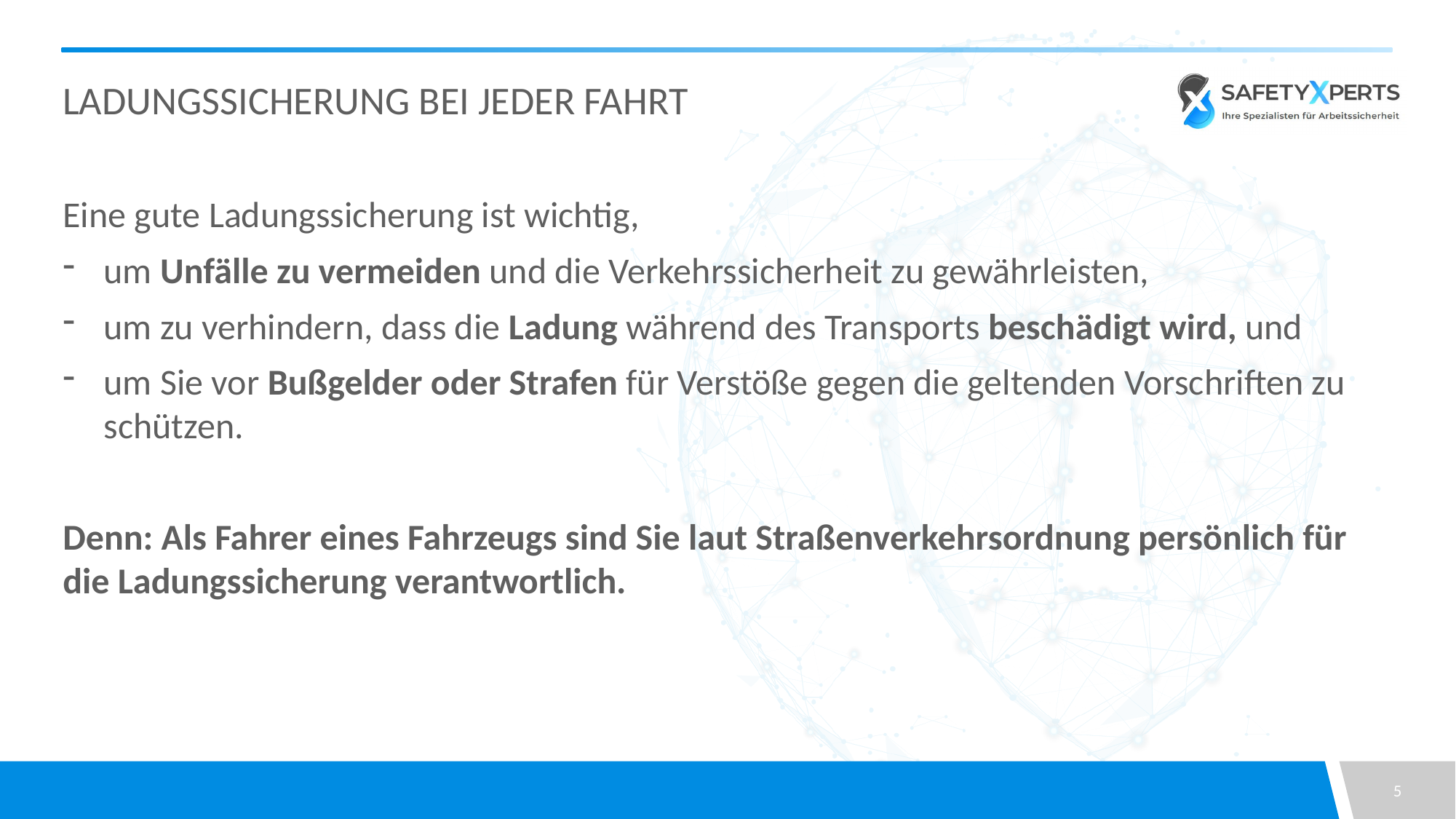

# Ladungssicherung bei Jeder Fahrt

Eine gute Ladungssicherung ist wichtig,
um Unfälle zu vermeiden und die Verkehrssicherheit zu gewährleisten,
um zu verhindern, dass die Ladung während des Transports beschädigt wird, und
um Sie vor Bußgelder oder Strafen für Verstöße gegen die geltenden Vorschriften zu schützen.

Denn: Als Fahrer eines Fahrzeugs sind Sie laut Straßenverkehrsordnung persönlich für die Ladungssicherung verantwortlich.

5